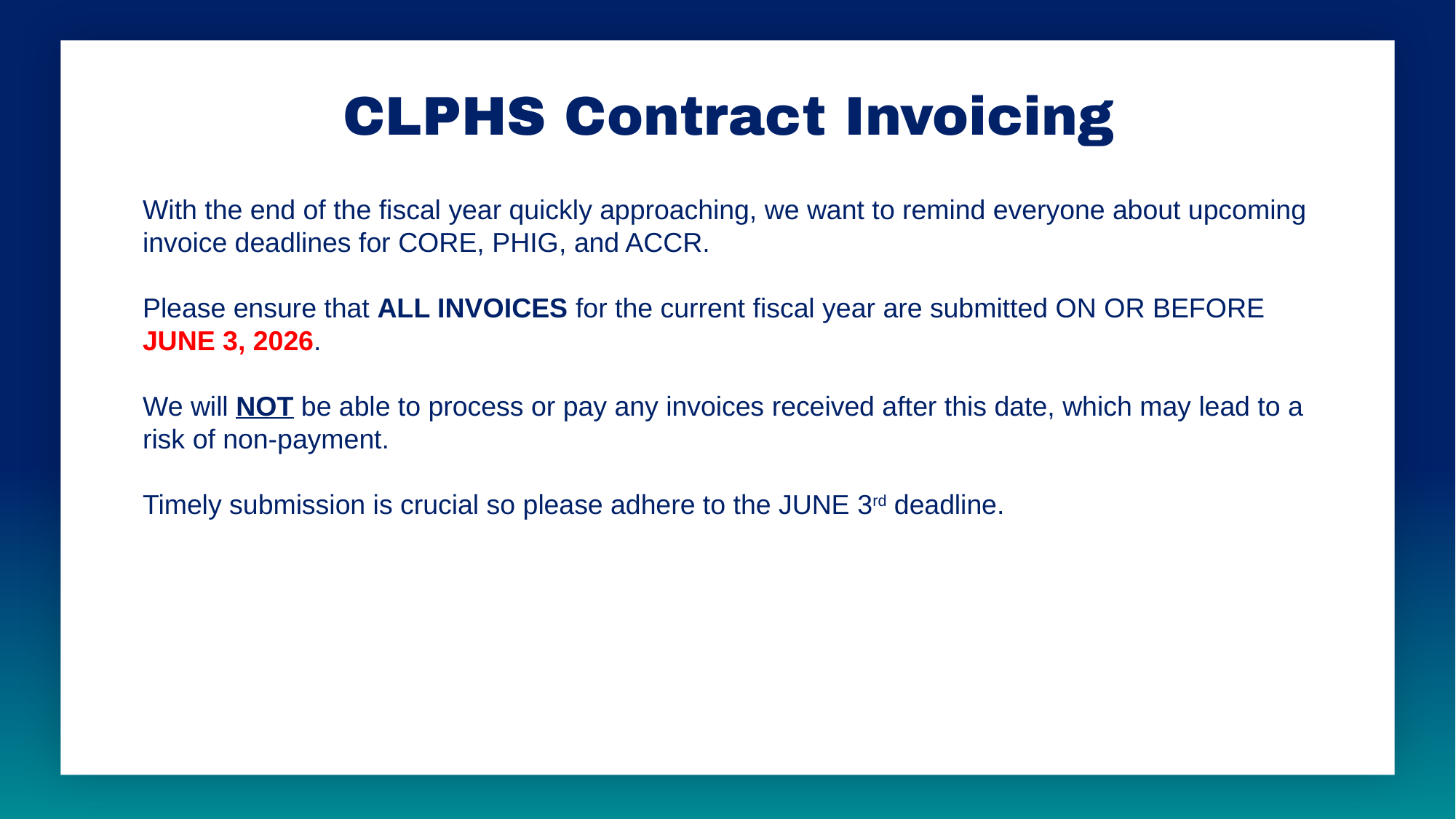

CLPHS Contract Invoicing
With the end of the fiscal year quickly approaching, we want to remind everyone about upcoming invoice deadlines for CORE, PHIG, and ACCR.

Please ensure that ALL INVOICES for the current fiscal year are submitted ON OR BEFORE JUNE 3, 2026.

We will NOT be able to process or pay any invoices received after this date, which may lead to a risk of non-payment.

Timely submission is crucial so please adhere to the JUNE 3rd deadline.